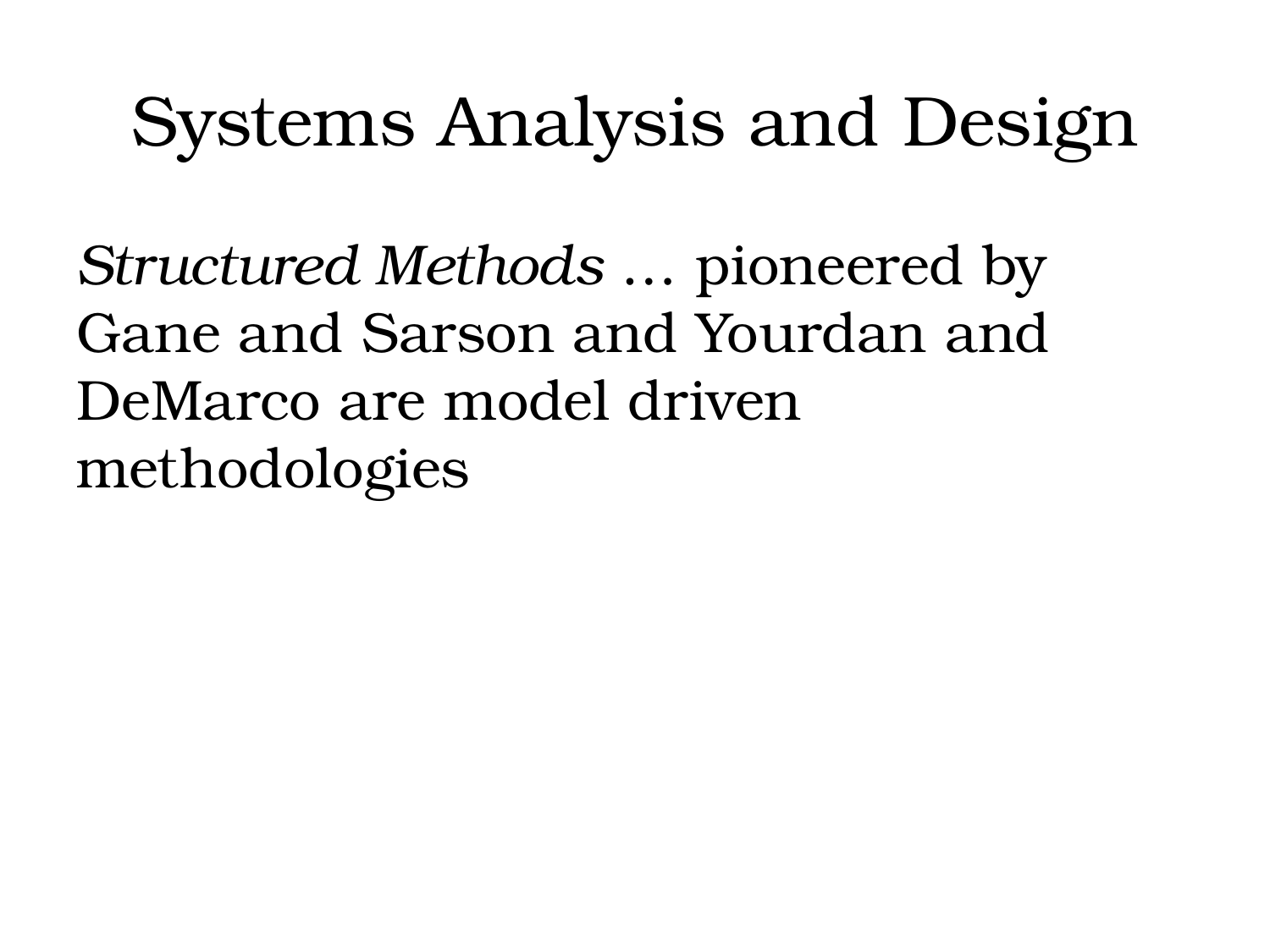

# Systems Analysis and Design
Structured Methods … pioneered by Gane and Sarson and Yourdan and DeMarco are model driven methodologies